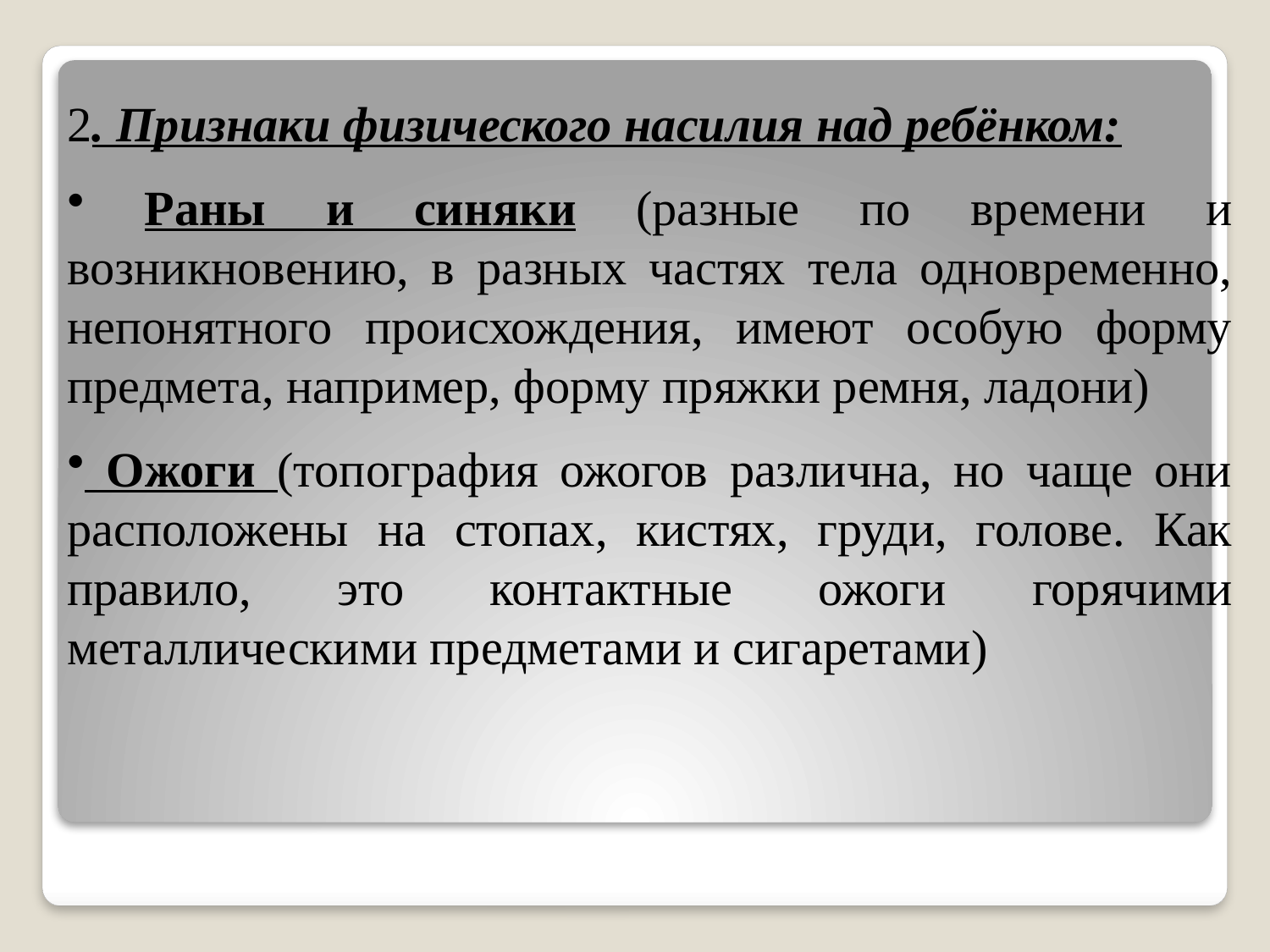

2. Признаки физического насилия над ребёнком:
 Раны и синяки (разные по времени и возникновению, в разных частях тела одновременно, непонятного происхождения, имеют особую форму предмета, например, форму пряжки ремня, ладони)
 Ожоги (топография ожогов различна, но чаще они расположены на стопах, кистях, груди, голове. Как правило, это контактные ожоги горячими металлическими предметами и сигаретами)